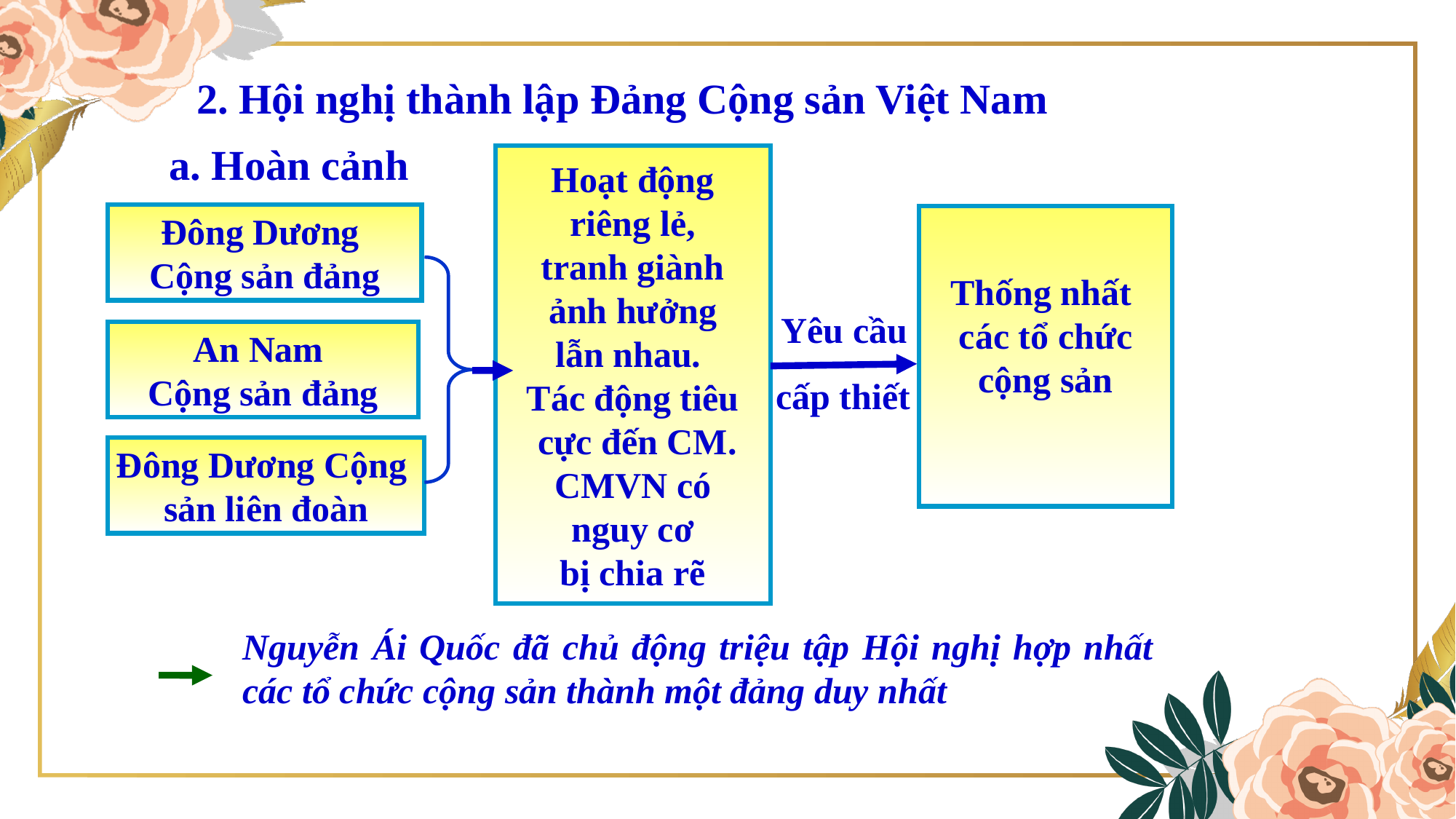

2. Hội nghị thành lập Đảng Cộng sản Việt Nam
a. Hoàn cảnh
Hoạt động
riêng lẻ,
tranh giành
ảnh hưởng
lẫn nhau.
Tác động tiêu
 cực đến CM.
CMVN có
nguy cơ
bị chia rẽ
Đông Dương
Cộng sản đảng
Thống nhất
các tổ chức
 cộng sản

Yêu cầu
An Nam
Cộng sản đảng

cấp thiết
Đông Dương Cộng
sản liên đoàn
Nguyễn Ái Quốc đã chủ động triệu tập Hội nghị hợp nhất các tổ chức cộng sản thành một đảng duy nhất